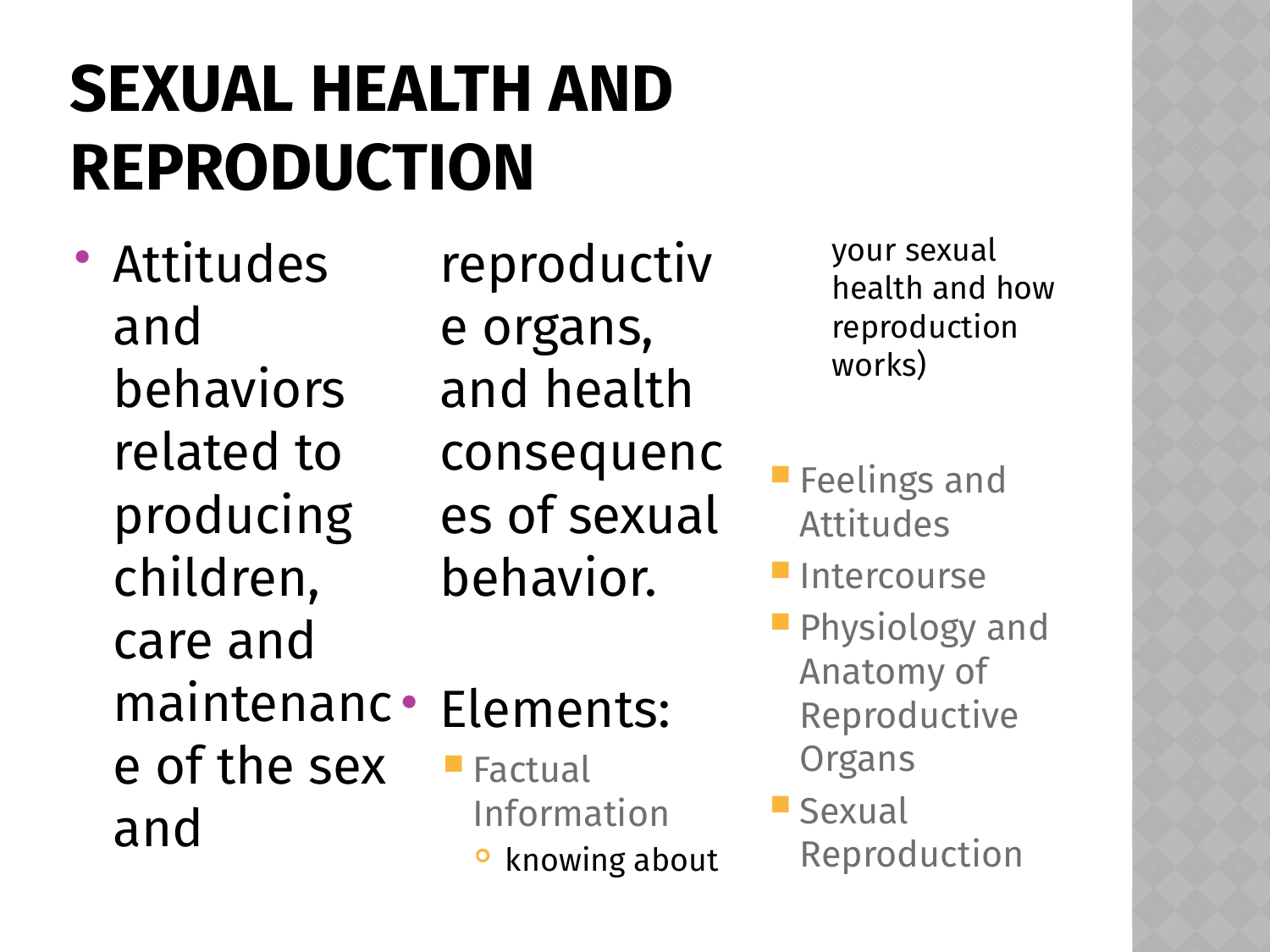

# Sexual Health and Reproduction
Attitudes and behaviors related to producing children, care and maintenance of the sex and reproductive organs, and health consequences of sexual behavior.

Elements:
Factual Information
knowing about your sexual health and how reproduction works)

Feelings and Attitudes
Intercourse
Physiology and Anatomy of Reproductive Organs
Sexual Reproduction